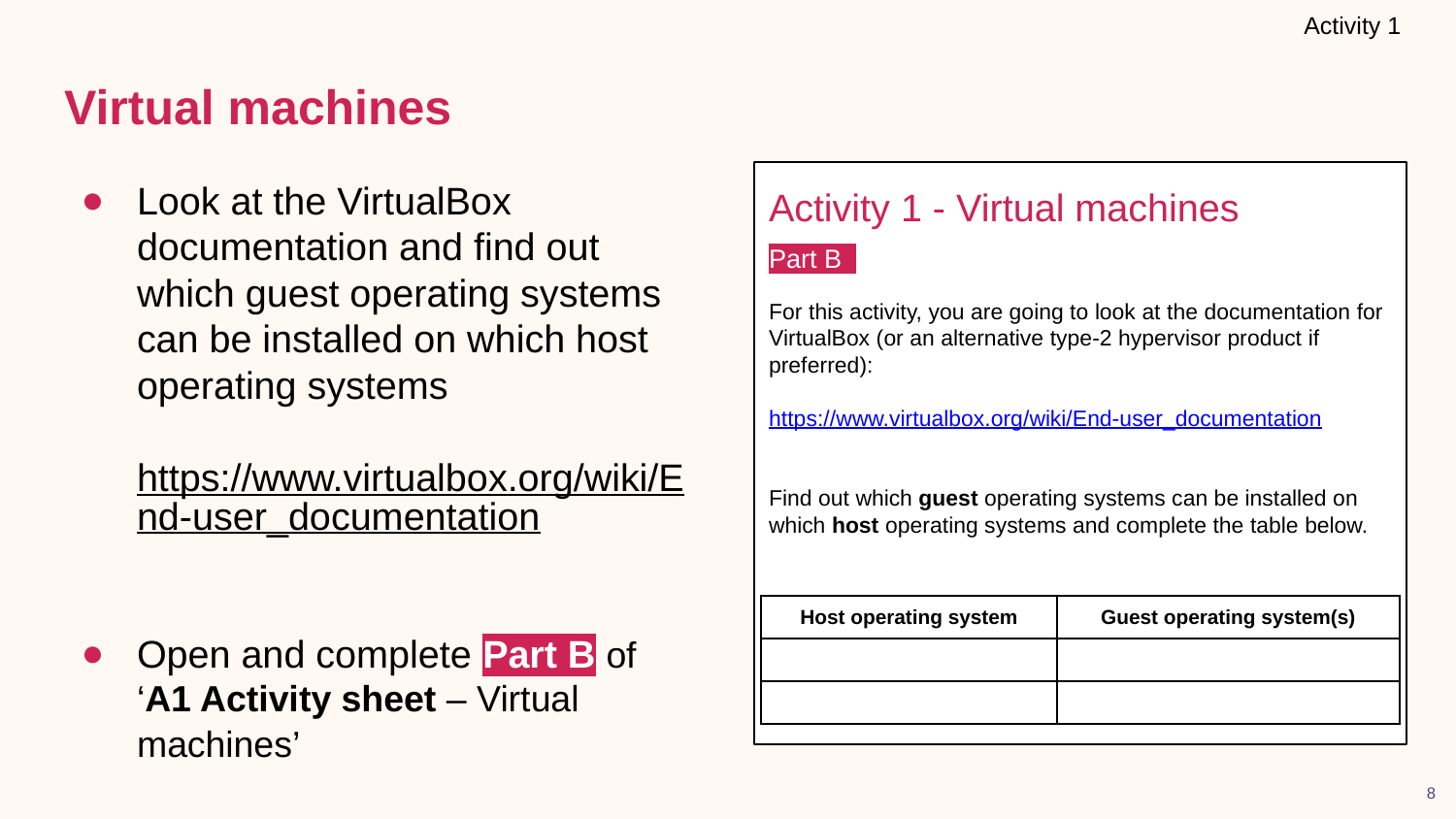

Activity 1
# Virtual machines
Activity 1 - Virtual machines
Part B

For this activity, you are going to look at the documentation for VirtualBox (or an alternative type-2 hypervisor product if preferred):

https://www.virtualbox.org/wiki/End-user_documentation

Find out which guest operating systems can be installed on which host operating systems and complete the table below.
Look at the VirtualBox documentation and find out which guest operating systems can be installed on which host operating systems

https://www.virtualbox.org/wiki/End-user_documentation

Open and complete Part B of ‘A1 Activity sheet – Virtual machines’
| Host operating system | Guest operating system(s) |
| --- | --- |
|  |  |
|  |  |
8